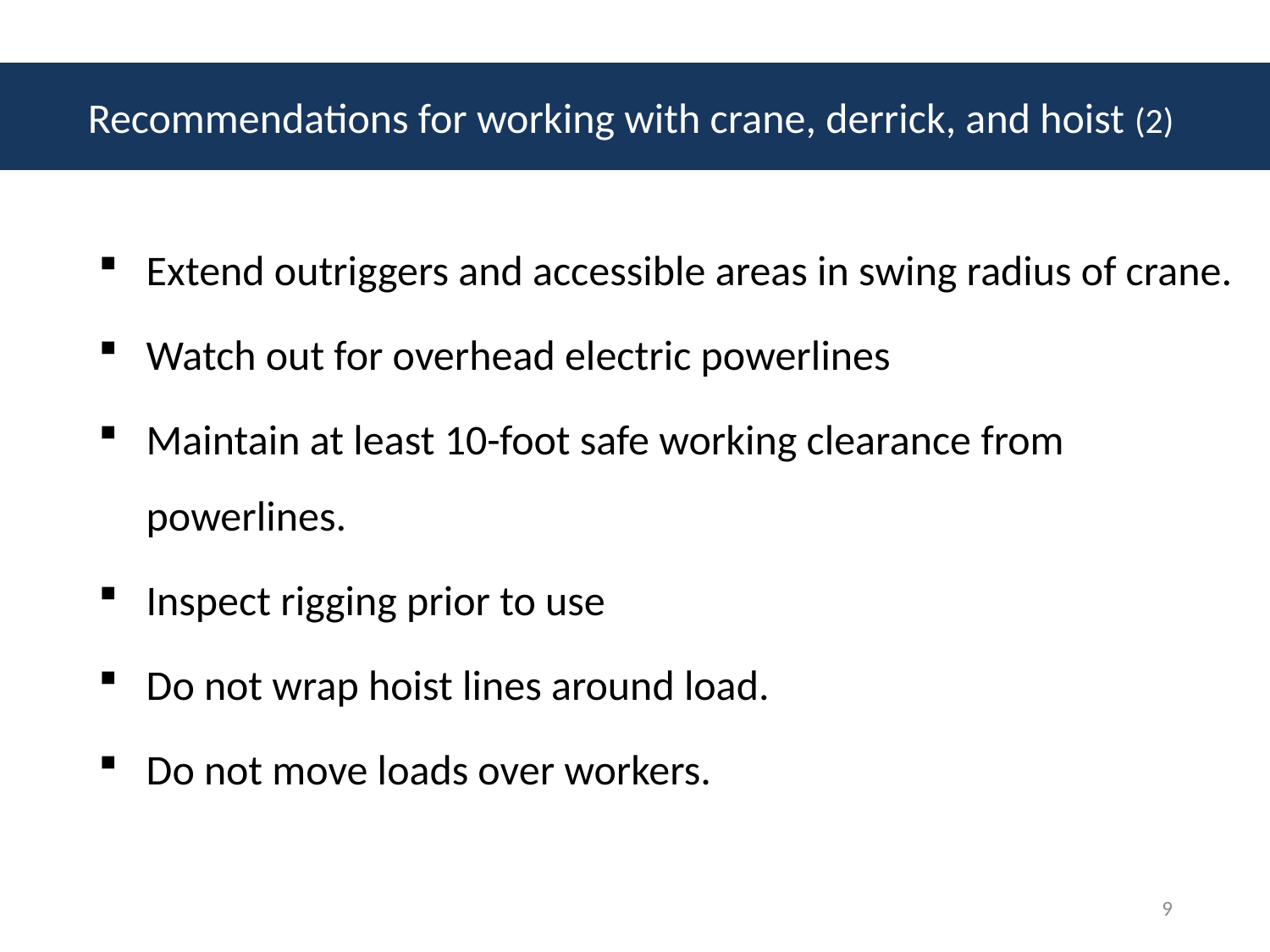

Recommendations for working with crane, derrick, and hoist (2)
Extend outriggers and accessible areas in swing radius of crane.
Watch out for overhead electric powerlines
Maintain at least 10-foot safe working clearance from powerlines.
Inspect rigging prior to use
Do not wrap hoist lines around load.
Do not move loads over workers.

9